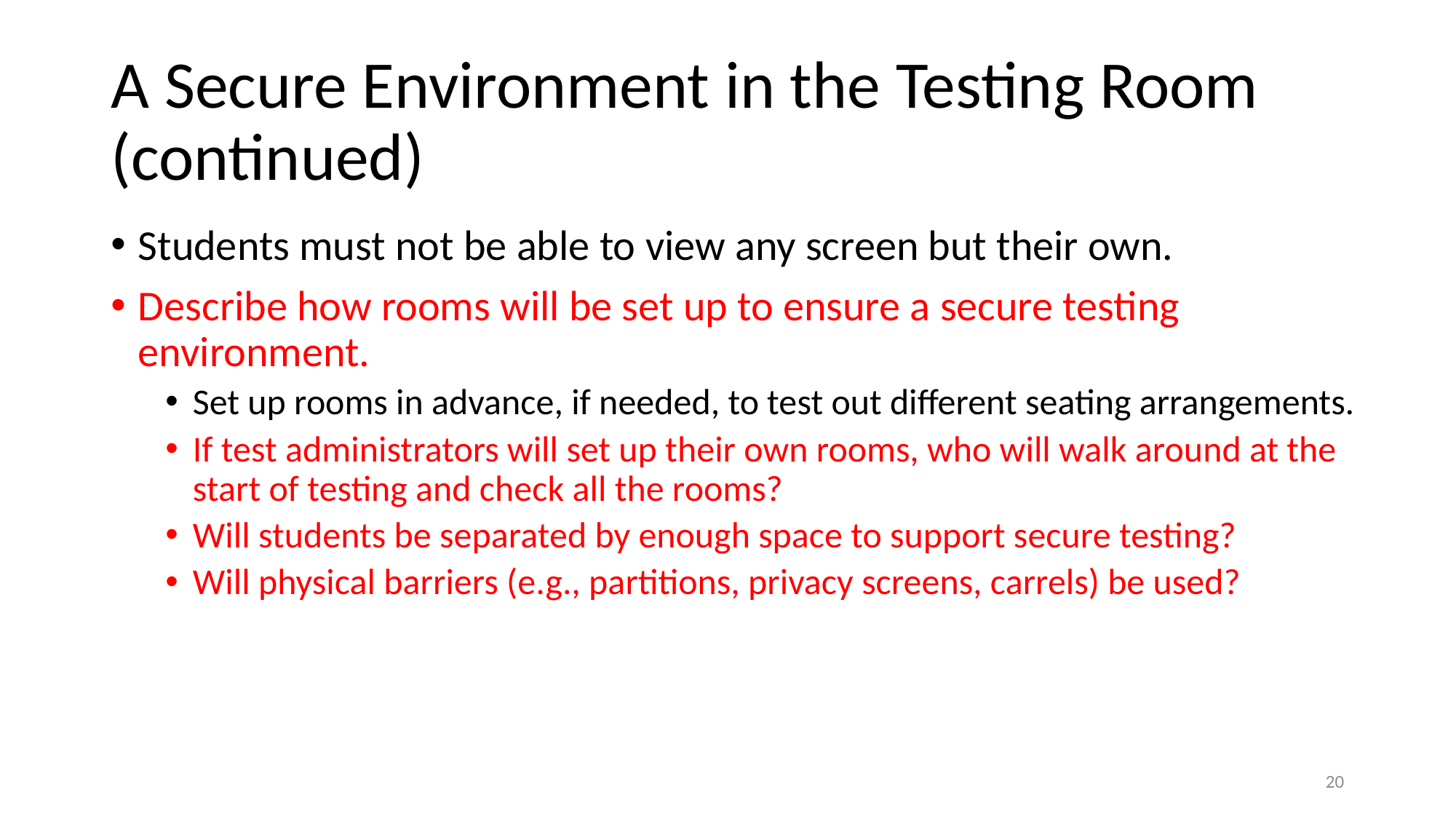

# A Secure Environment in the Testing Room (continued)
Students must not be able to view any screen but their own.
Describe how rooms will be set up to ensure a secure testing environment.
Set up rooms in advance, if needed, to test out different seating arrangements.
If test administrators will set up their own rooms, who will walk around at the start of testing and check all the rooms?
Will students be separated by enough space to support secure testing?
Will physical barriers (e.g., partitions, privacy screens, carrels) be used?

20